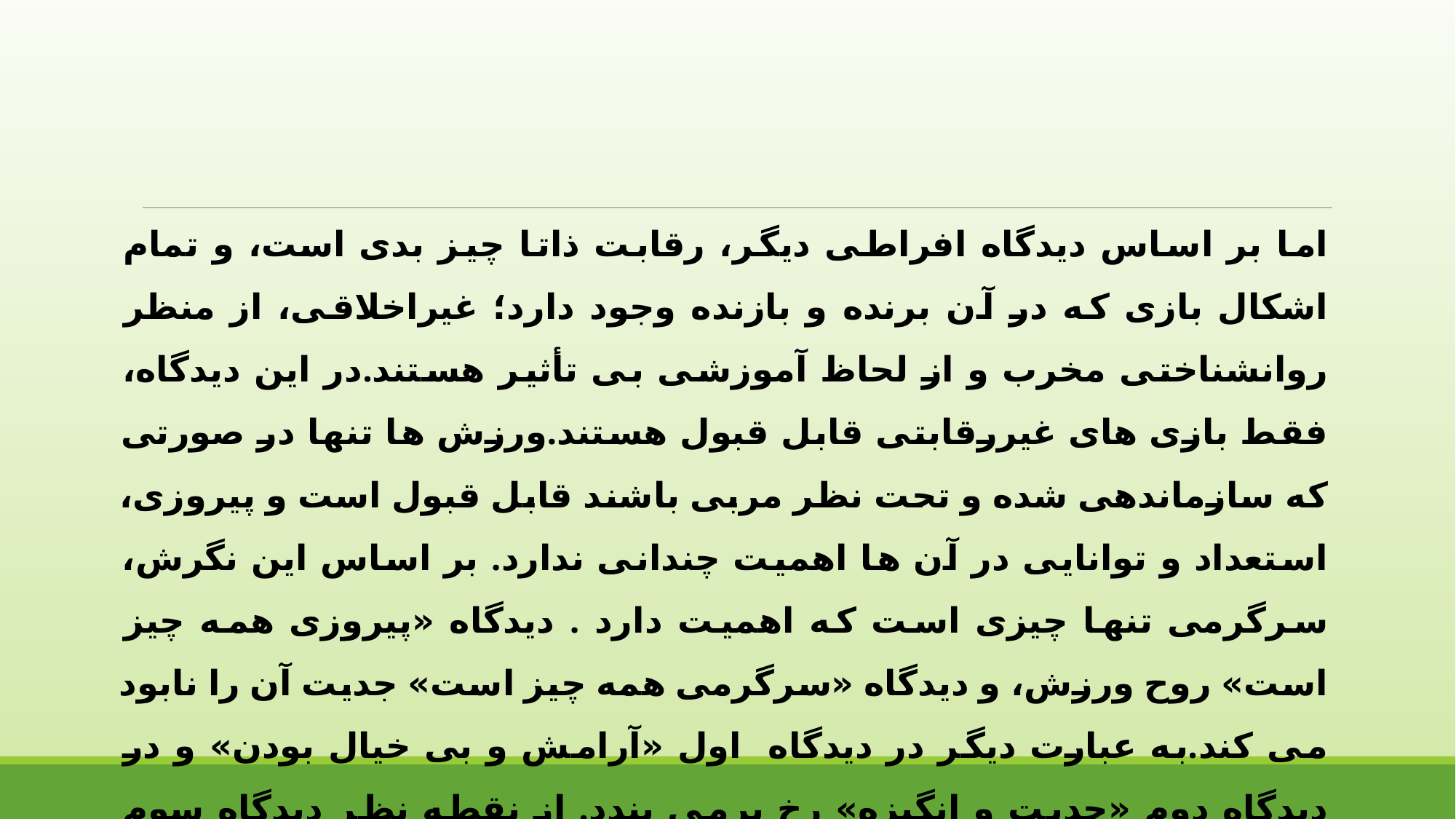

اما بر اساس دیدگاه افراطی دیگر، رقابت ذاتا چیز بدی است، و تمام اشکال بازی که در آن برنده و بازنده وجود دارد؛ غیراخلاقی، از منظر روانشناختی مخرب و از لحاظ آموزشی بی تأثیر هستند.در این دیدگاه، فقط بازی های غیررقابتی قابل قبول هستند.ورزش ها تنها در صورتی که سازماندهی شده و تحت نظر مربی باشند قابل قبول است و پیروزی، استعداد و توانایی در آن ها اهمیت چندانی ندارد. بر اساس این نگرش، سرگرمی تنها چیزی است که اهمیت دارد . دیدگاه «پیروزی همه چیز است» روح ورزش، و دیدگاه «سرگرمی همه چیز است» جدیت آن را نابود می کند.به عبارت دیگر در دیدگاه  اول «آرامش و بی خیال بودن» و در دیدگاه دوم «جدیت و انگیزه» رخ برمی بندد. از نقطه نظر دیدگاه سوم (دیدگاه بینابینی) که ورزش باید هم سرگرمی داشته باشد و هم جدیت، هر دو نظریه بر پایه کج فهمی و درک نادرست از ماهیت رقابت بنا شده اند.